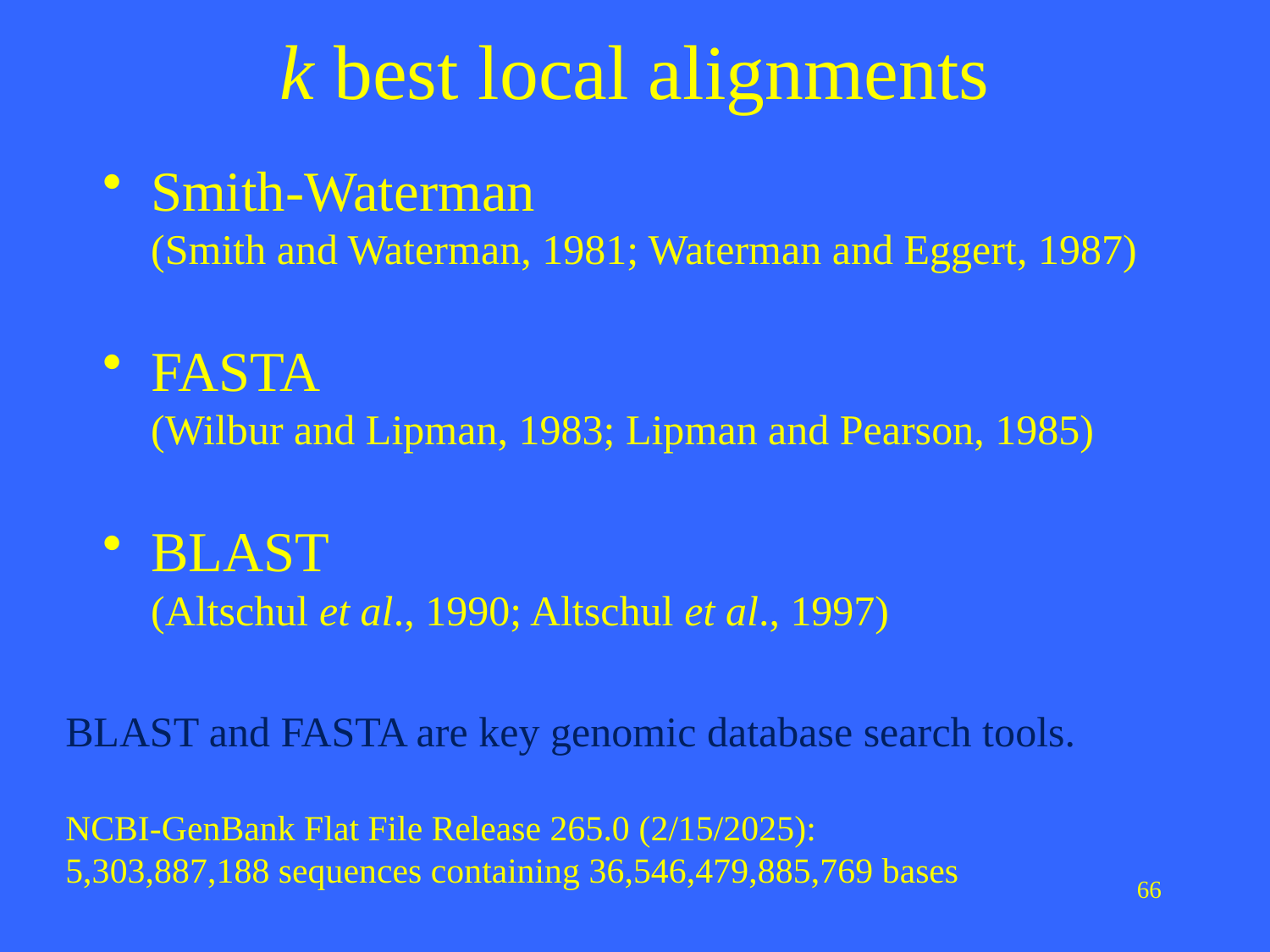

# k best local alignments
Smith-Waterman
(Smith and Waterman, 1981; Waterman and Eggert, 1987)
FASTA
(Wilbur and Lipman, 1983; Lipman and Pearson, 1985)
BLAST
(Altschul et al., 1990; Altschul et al., 1997)
BLAST and FASTA are key genomic database search tools.

NCBI-GenBank Flat File Release 265.0 (2/15/2025):
5,303,887,188 sequences containing 36,546,479,885,769 bases
T
66